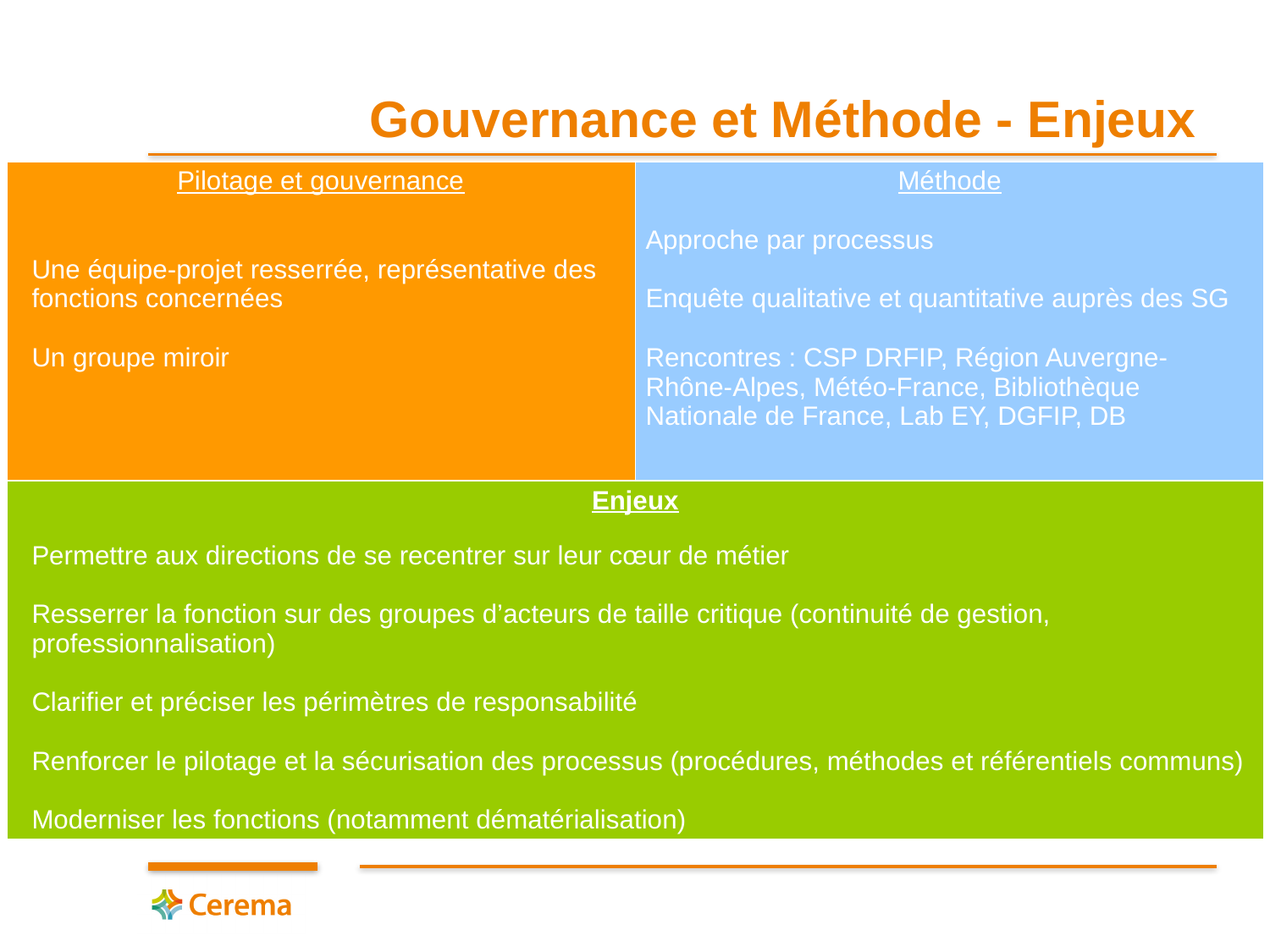

# Gouvernance et Méthode - Enjeux

| Pilotage et gouvernance Une équipe-projet resserrée, représentative des fonctions concernées Un groupe miroir | Méthode Approche par processus Enquête qualitative et quantitative auprès des SG Rencontres : CSP DRFIP, Région Auvergne-Rhône-Alpes, Météo-France, Bibliothèque Nationale de France, Lab EY, DGFIP, DB |
| --- | --- |
| Enjeux Permettre aux directions de se recentrer sur leur cœur de métier Resserrer la fonction sur des groupes d’acteurs de taille critique (continuité de gestion, professionnalisation) Clarifier et préciser les périmètres de responsabilité Renforcer le pilotage et la sécurisation des processus (procédures, méthodes et référentiels communs) Moderniser les fonctions (notamment dématérialisation) |  |